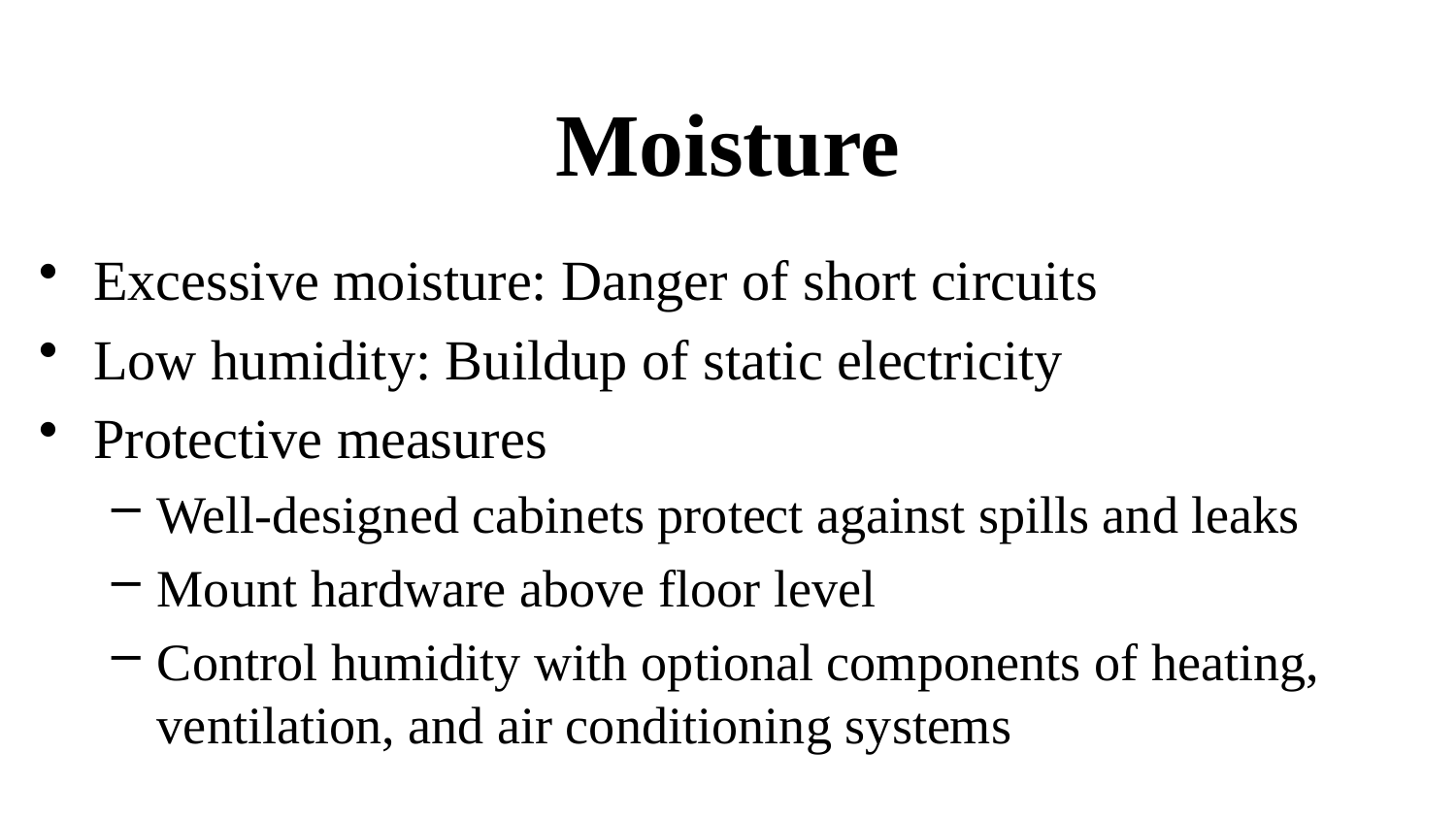

# Moisture
Excessive moisture: Danger of short circuits
Low humidity: Buildup of static electricity
Protective measures
Well-designed cabinets protect against spills and leaks
Mount hardware above floor level
Control humidity with optional components of heating, ventilation, and air conditioning systems